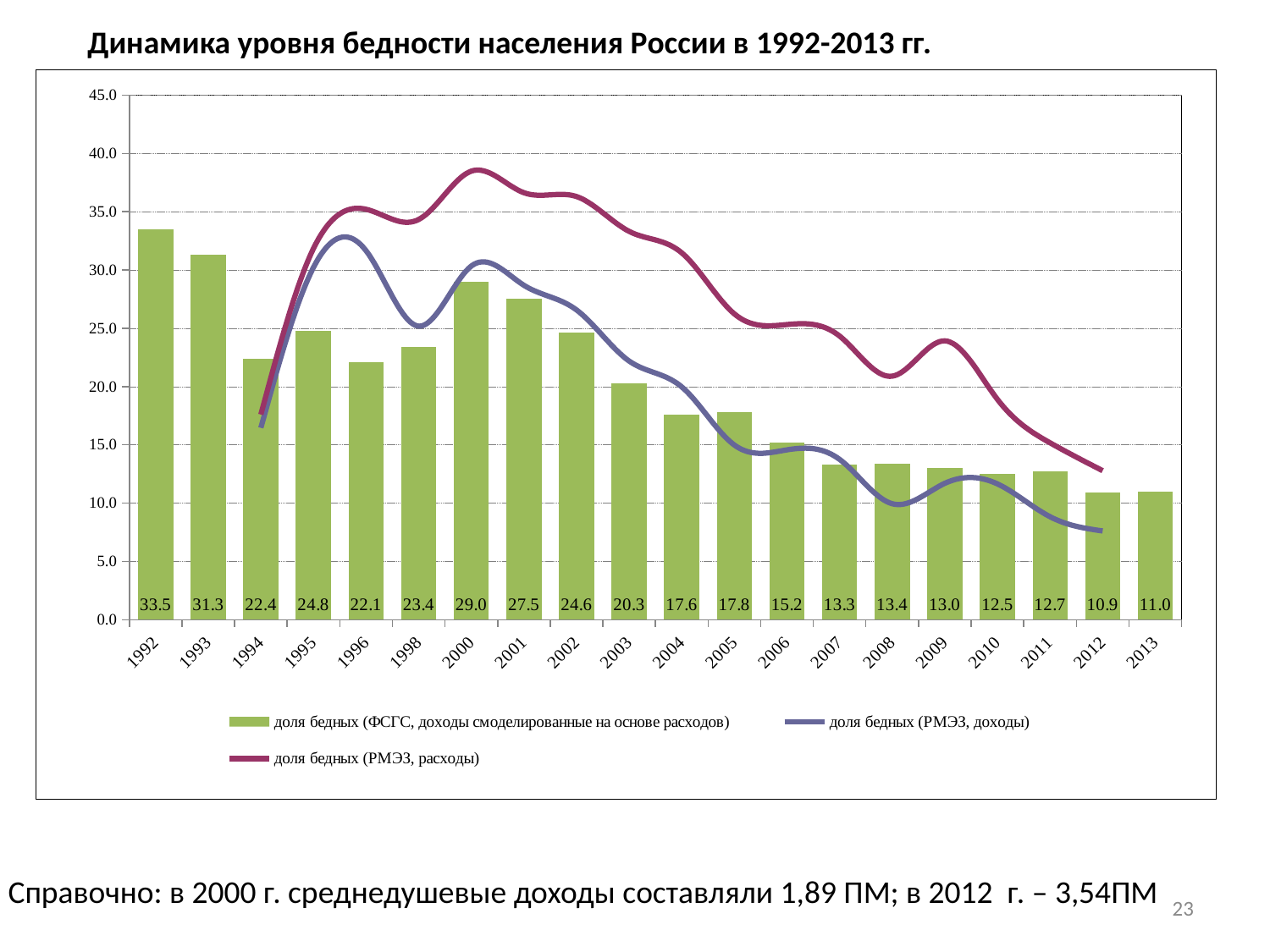

Динамика уровня бедности населения России в 1992-2013 гг.

[unsupported chart]

Справочно: в 2000 г. среднедушевые доходы составляли 1,89 ПМ; в 2012  г. – 3,54ПМ
23